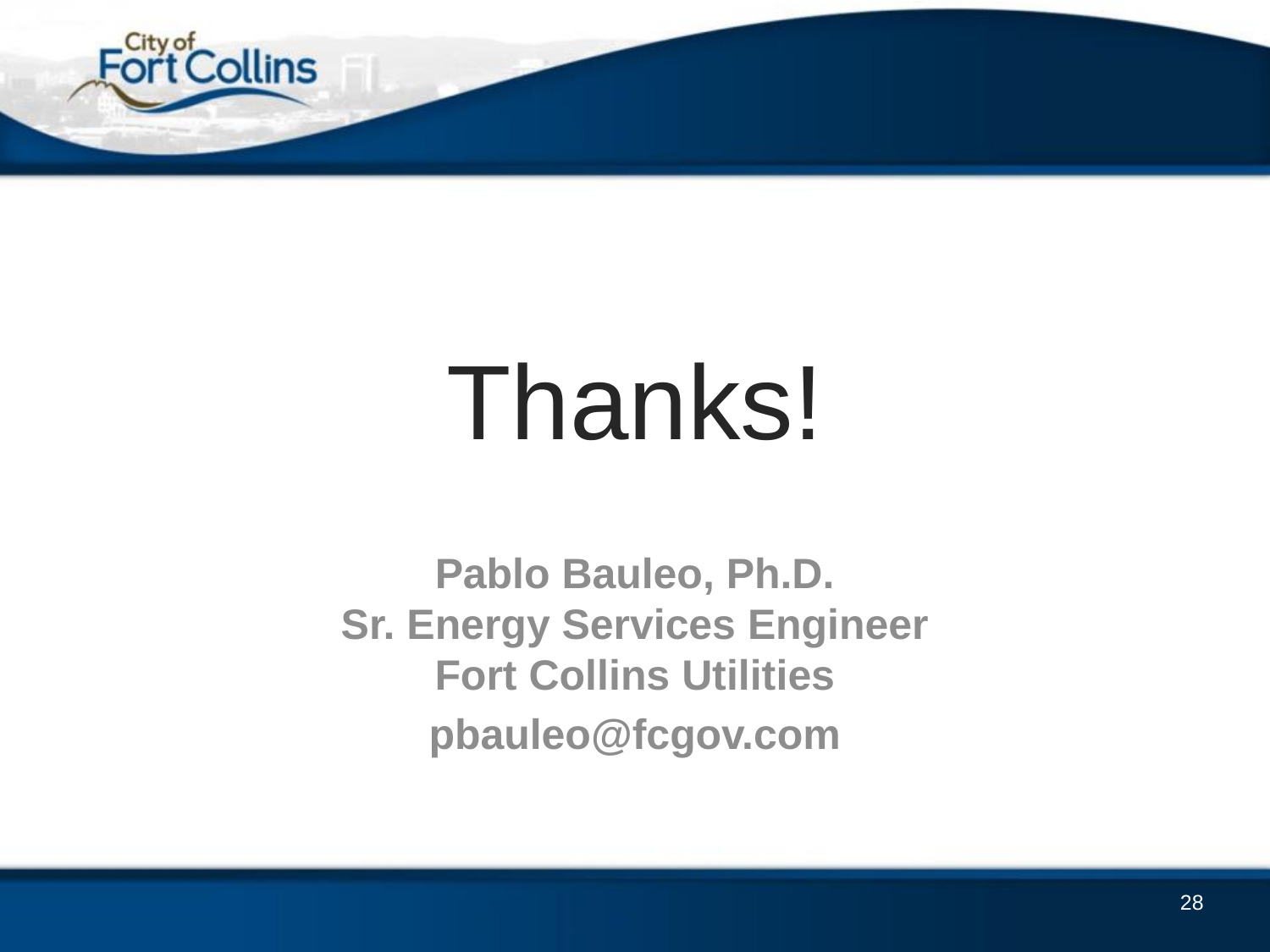

# Thanks!
Pablo Bauleo, Ph.D.
Sr. Energy Services Engineer
Fort Collins Utilities
pbauleo@fcgov.com
28